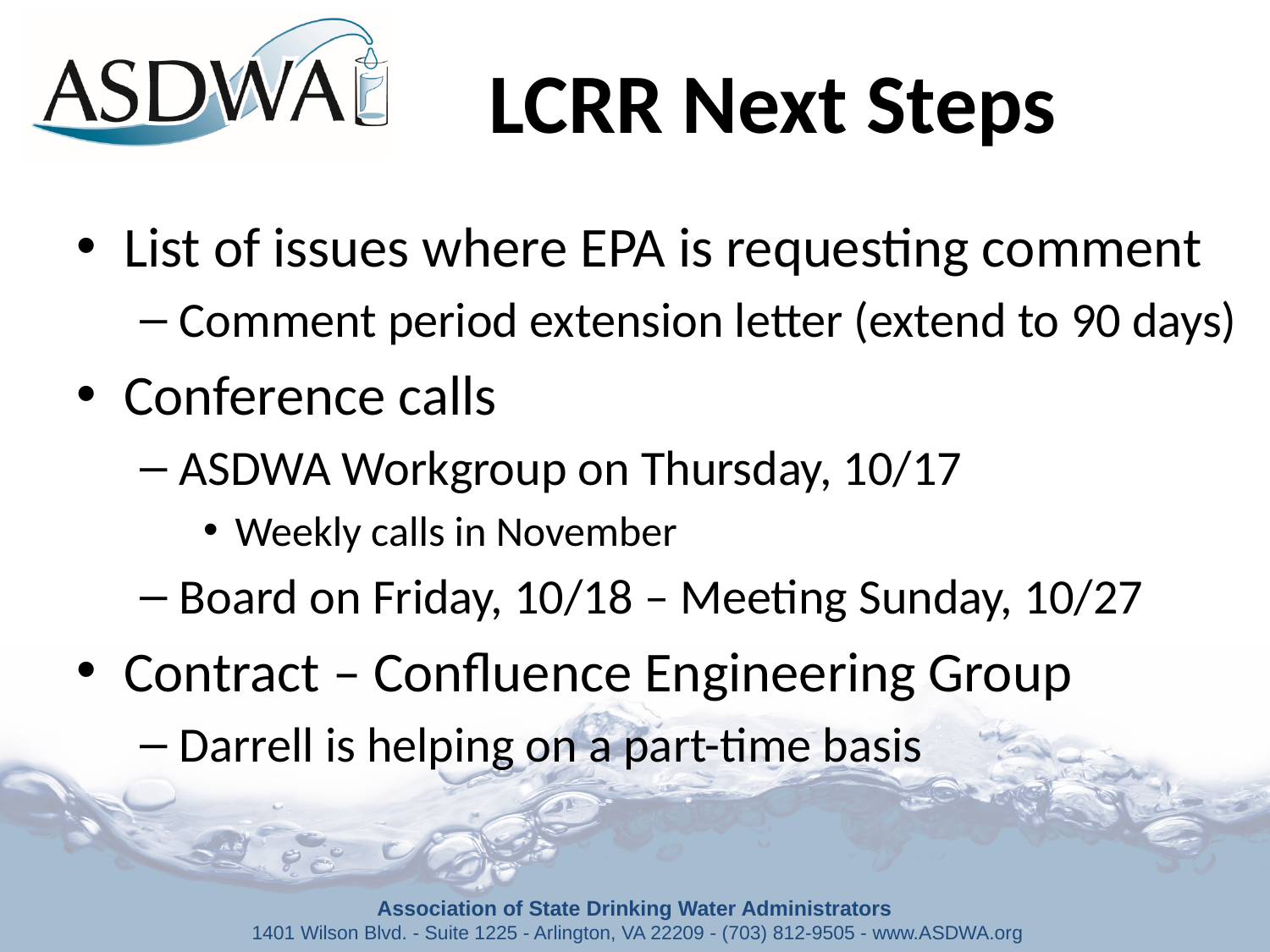

LCRR Next Steps
List of issues where EPA is requesting comment
Comment period extension letter (extend to 90 days)
Conference calls
ASDWA Workgroup on Thursday, 10/17
Weekly calls in November
Board on Friday, 10/18 – Meeting Sunday, 10/27
Contract – Confluence Engineering Group
Darrell is helping on a part-time basis